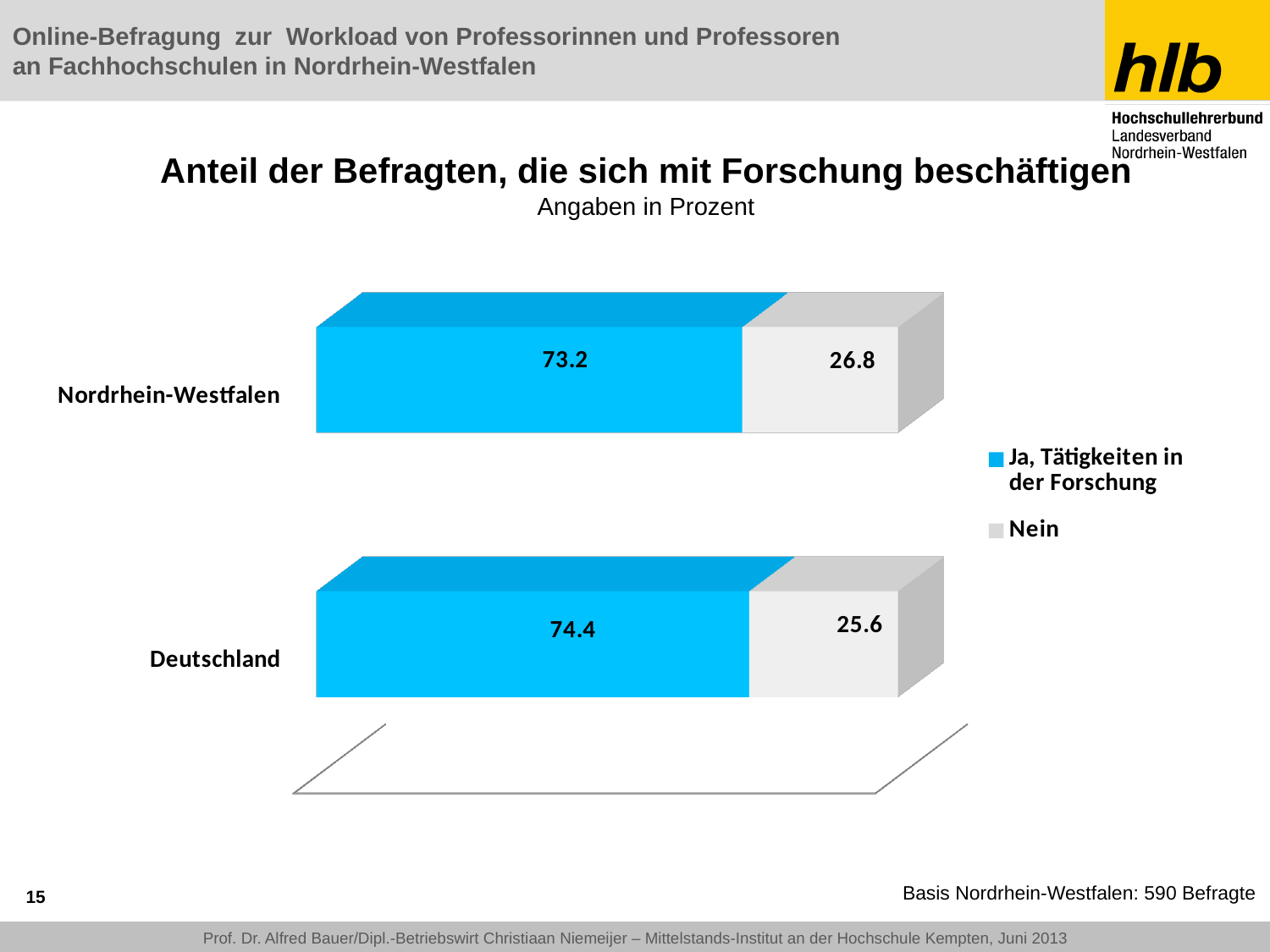

# Anteil der Befragten, die sich mit Forschung beschäftigen Angaben in Prozent

[unsupported chart]

15
Basis Nordrhein-Westfalen: 590 Befragte